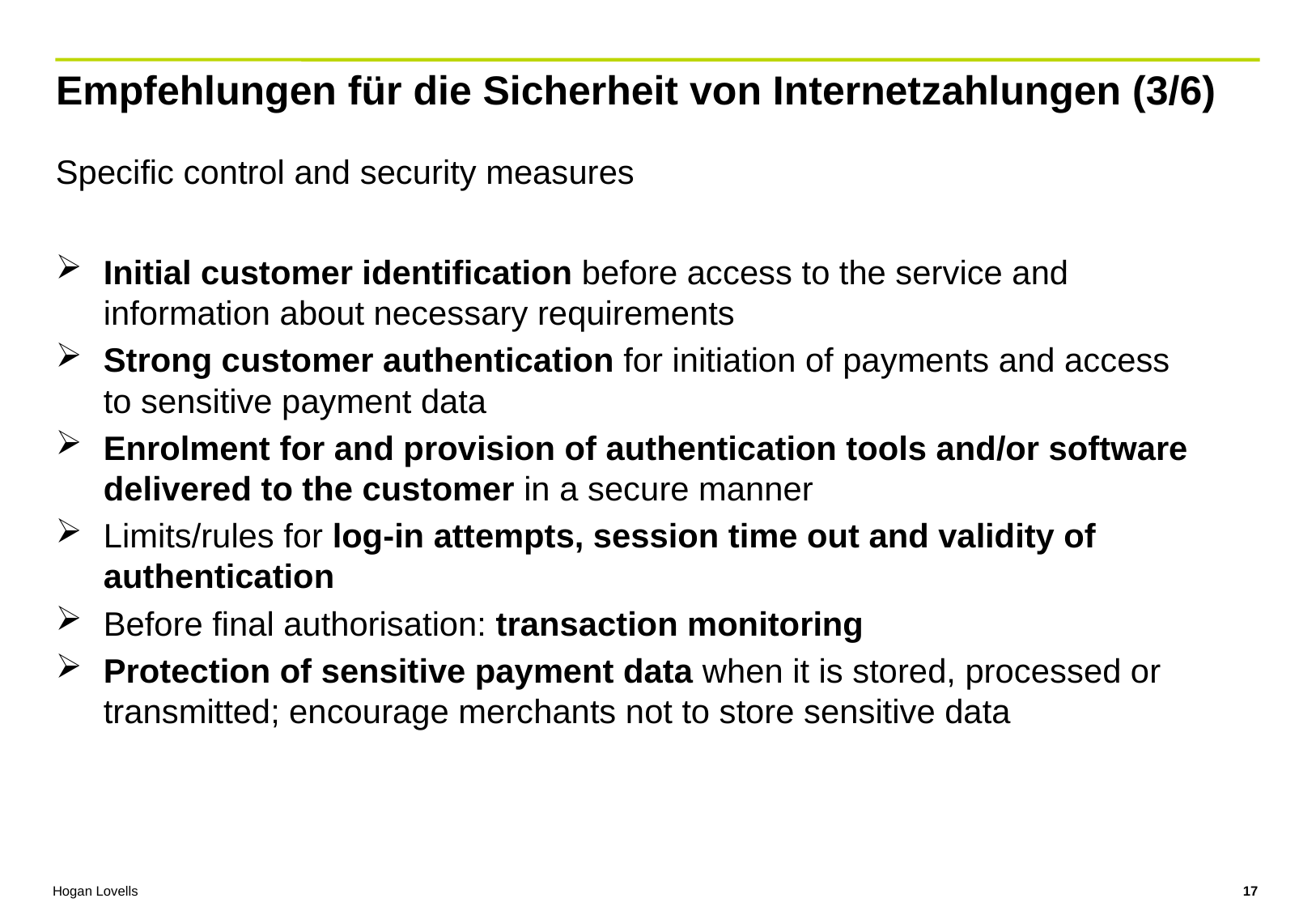

# Empfehlungen für die Sicherheit von Internetzahlungen (3/6)
Specific control and security measures
Initial customer identification before access to the service and information about necessary requirements
Strong customer authentication for initiation of payments and access to sensitive payment data
Enrolment for and provision of authentication tools and/or software delivered to the customer in a secure manner
Limits/rules for log-in attempts, session time out and validity of authentication
Before final authorisation: transaction monitoring
Protection of sensitive payment data when it is stored, processed or transmitted; encourage merchants not to store sensitive data
17